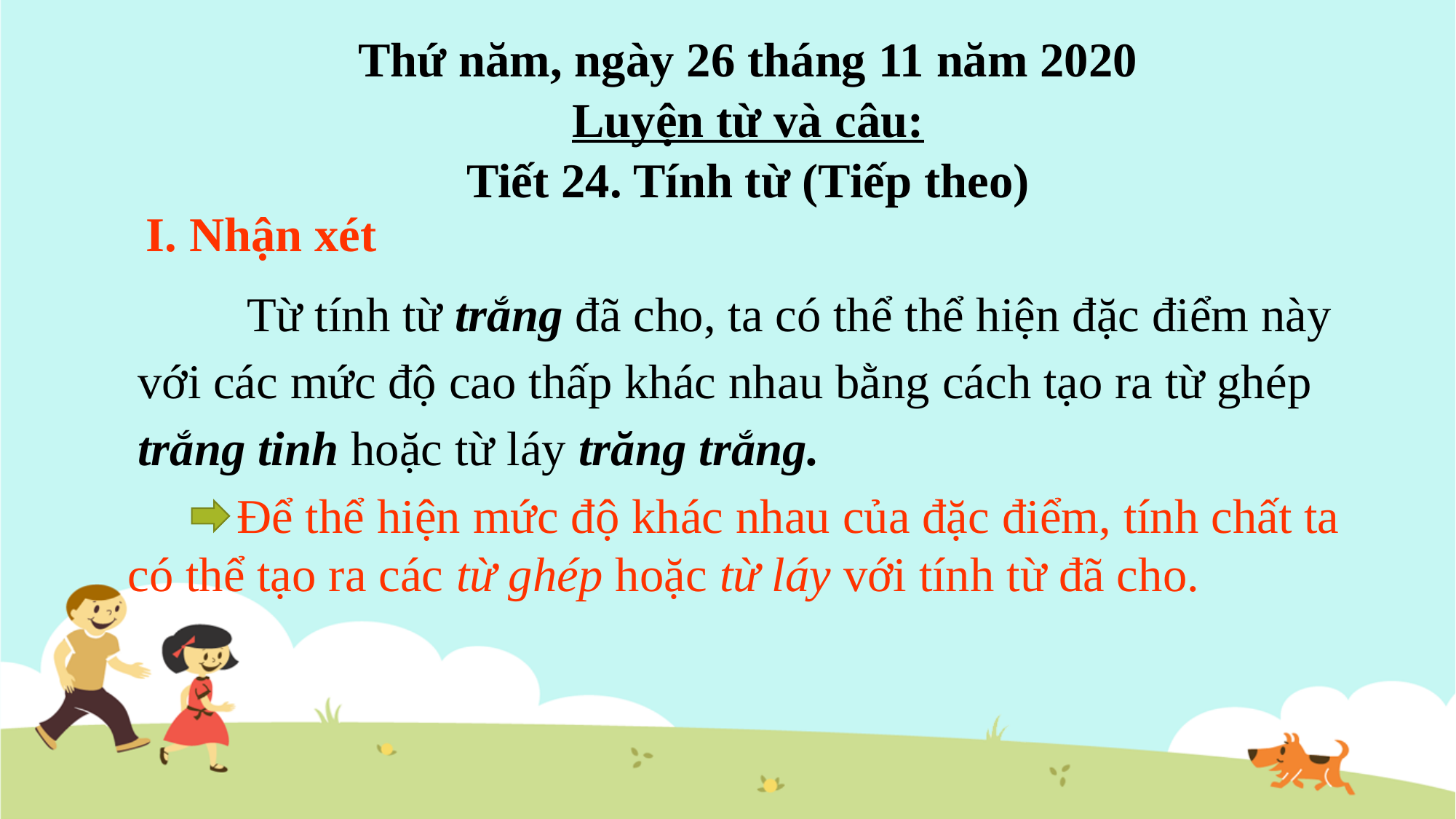

Thứ năm, ngày 26 tháng 11 năm 2020
Luyện từ và câu:
Tiết 24. Tính từ (Tiếp theo)
I. Nhận xét
	Từ tính từ trắng đã cho, ta có thể thể hiện đặc điểm này với các mức độ cao thấp khác nhau bằng cách tạo ra từ ghép trắng tinh hoặc từ láy trăng trắng.

  	Để thể hiện mức độ khác nhau của đặc điểm, tính chất ta có thể tạo ra các từ ghép hoặc từ láy với tính từ đã cho.